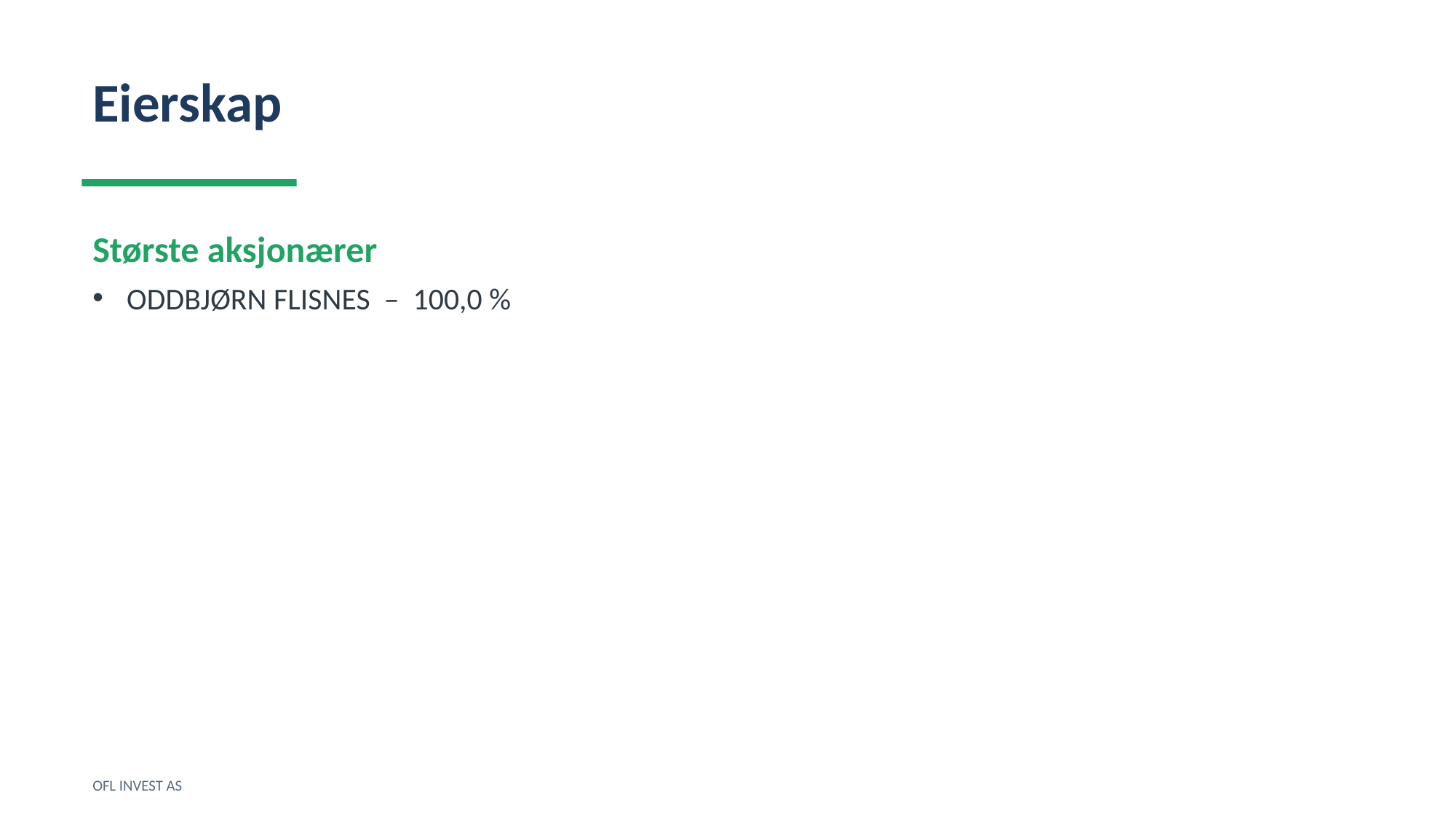

Eierskap

Største aksjonærer
ODDBJØRN FLISNES  –  100,0 %
OFL INVEST AS